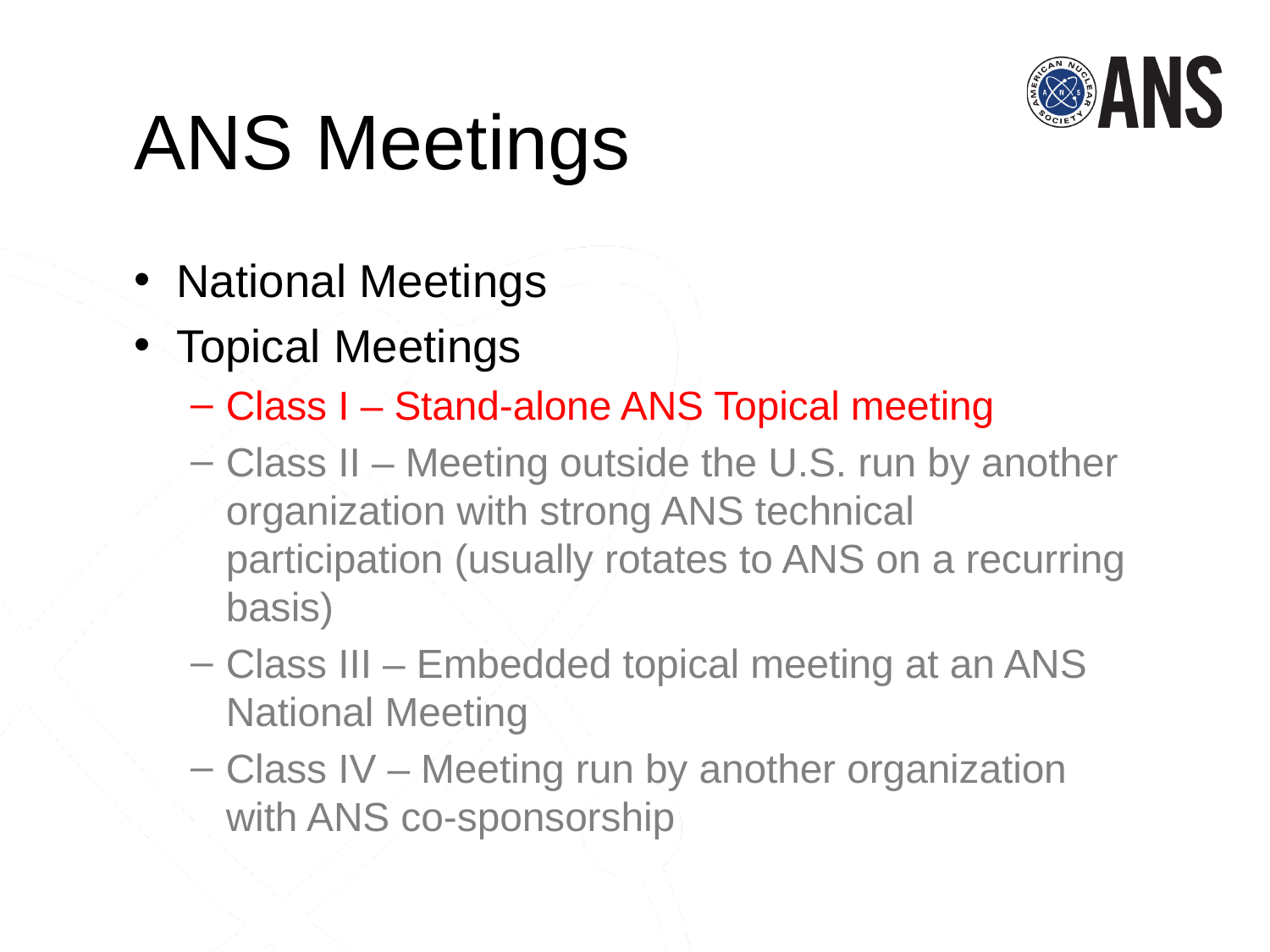

ANS Meetings
National Meetings
Topical Meetings
Class I – Stand-alone ANS Topical meeting
Class II – Meeting outside the U.S. run by another organization with strong ANS technical participation (usually rotates to ANS on a recurring basis)
Class III – Embedded topical meeting at an ANS National Meeting
Class IV – Meeting run by another organization with ANS co-sponsorship